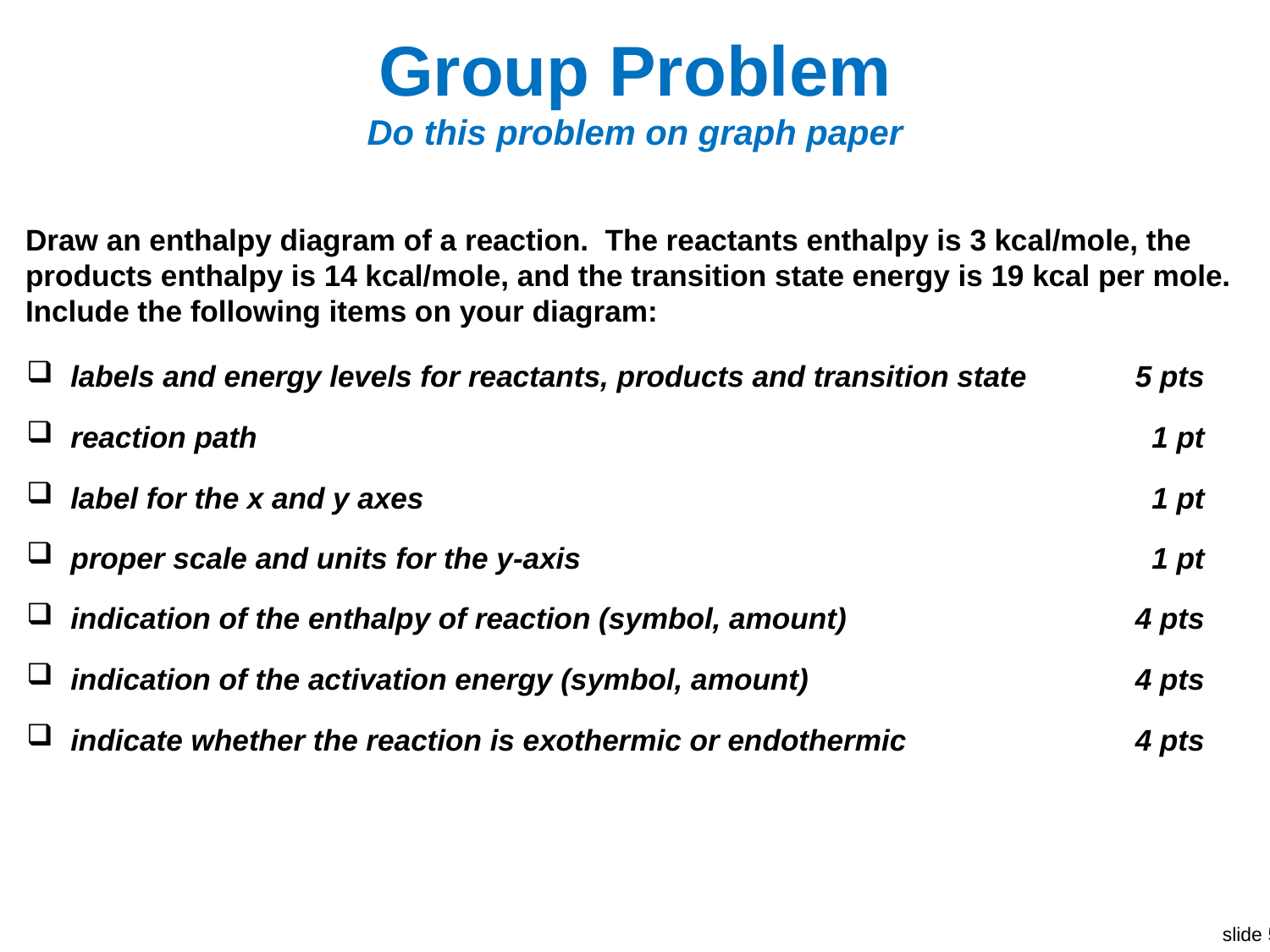

# Group Problem Do this problem on graph paper
Draw an enthalpy diagram of a reaction.  The reactants enthalpy is 3 kcal/mole, the products enthalpy is 14 kcal/mole, and the transition state energy is 19 kcal per mole.  Include the following items on your diagram:
labels and energy levels for reactants, products and transition state	5 pts
reaction path	1 pt
label for the x and y axes	1 pt
proper scale and units for the y-axis	1 pt
indication of the enthalpy of reaction (symbol, amount)	4 pts
indication of the activation energy (symbol, amount)	4 pts
indicate whether the reaction is exothermic or endothermic	4 pts